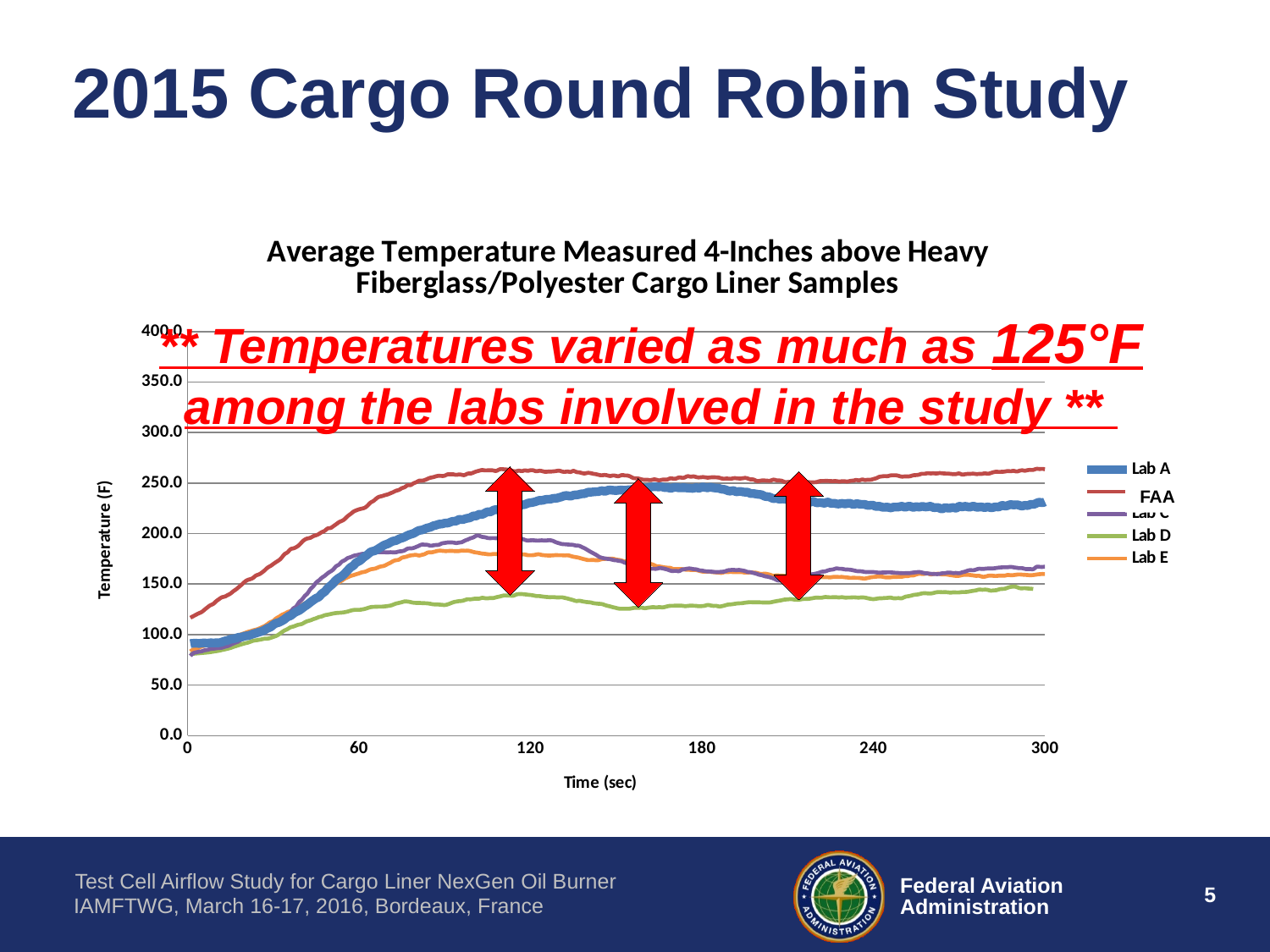

# 2015 Cargo Round Robin Study

### Chart: Average Temperature Measured 4-Inches above Heavy Fiberglass/Polyester Cargo Liner Samples

| Category | Lab A | Lab B | Lab C | Lab D | Lab E |
|---|---|---|---|---|---|
** Temperatures varied as much as 125°F among the labs involved in the study **

FAA